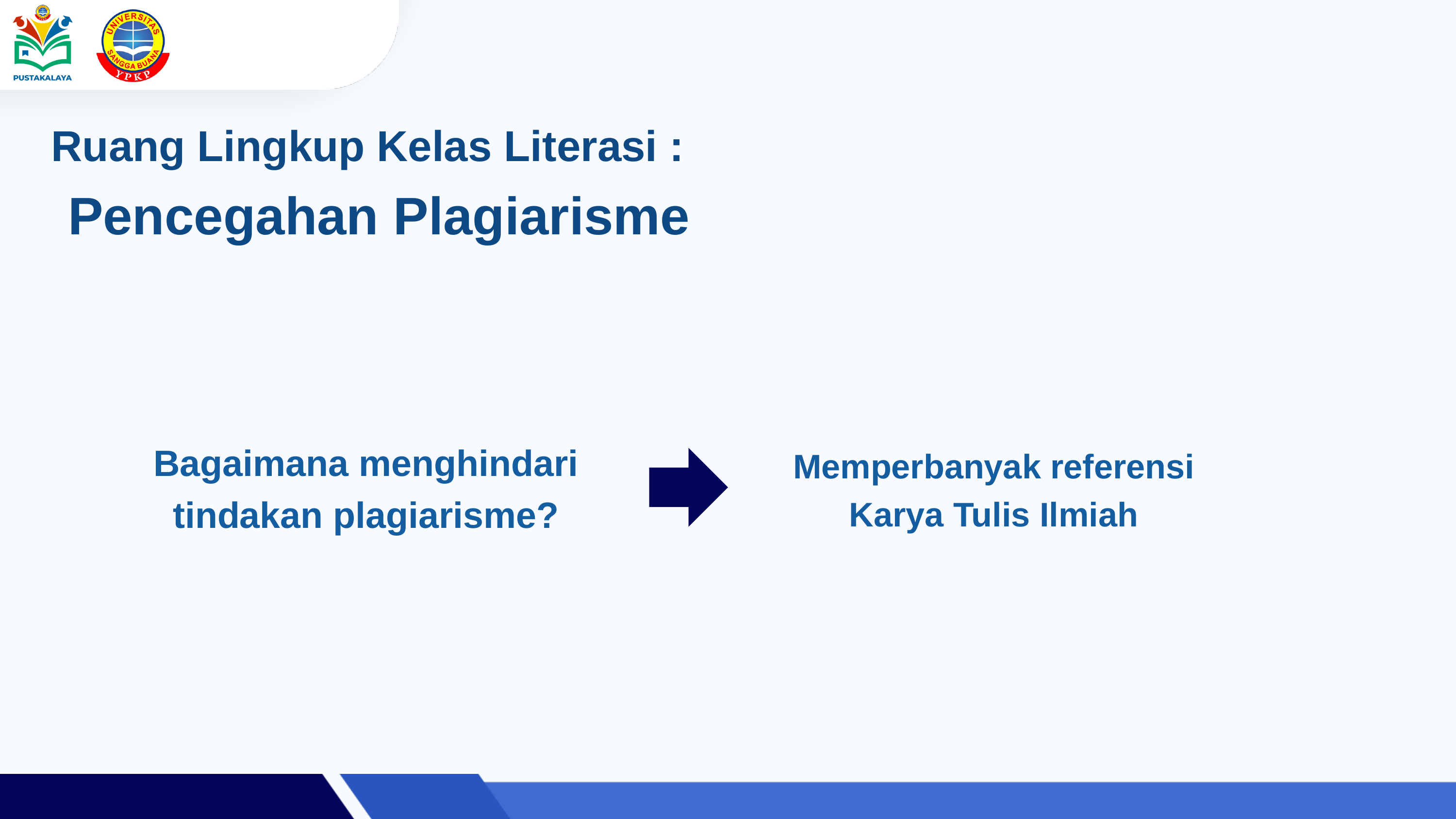

Ruang Lingkup Kelas Literasi :
Pencegahan Plagiarisme
Bagaimana menghindari tindakan plagiarisme?
Memperbanyak referensi Karya Tulis Ilmiah